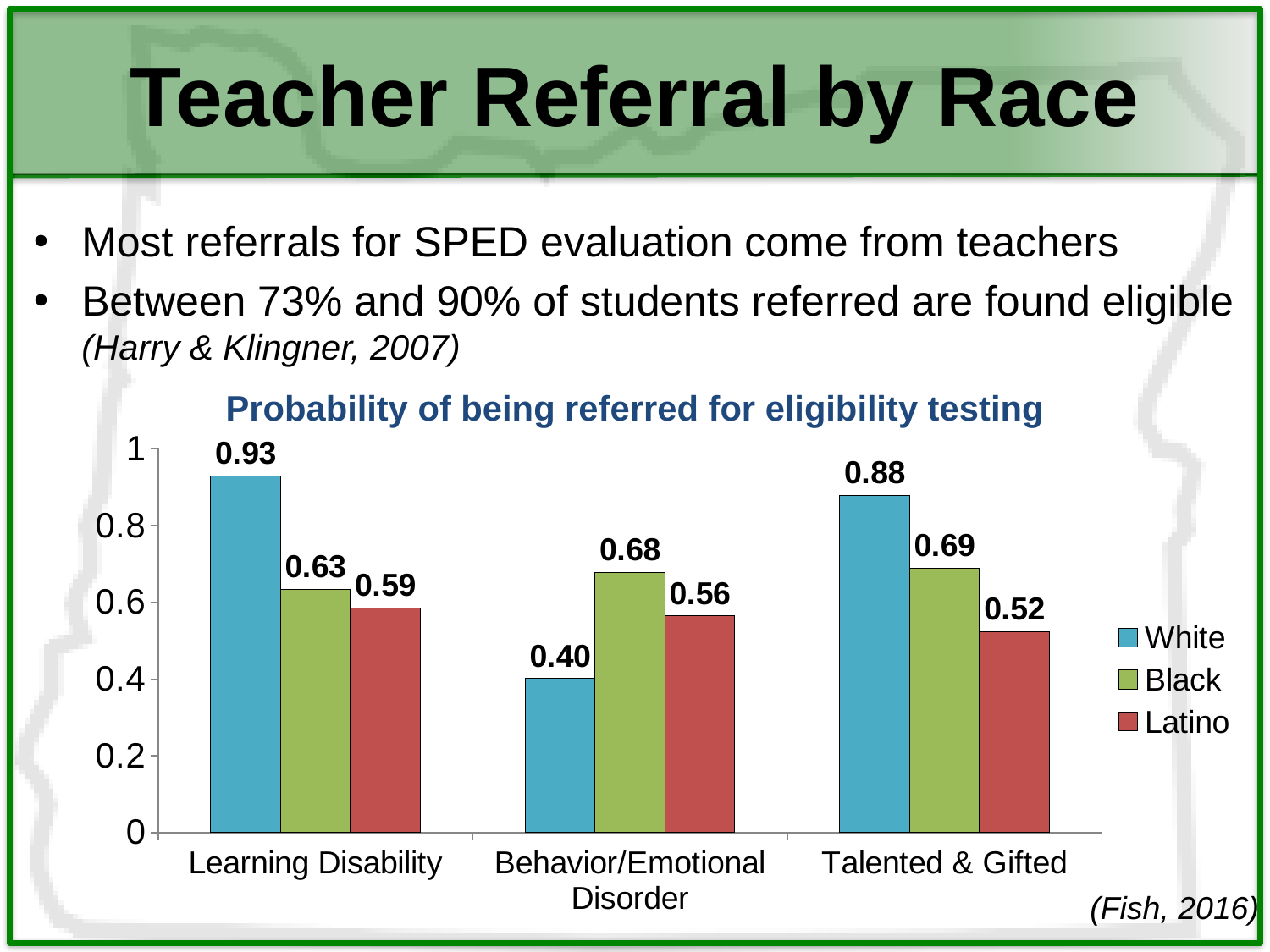

# Teacher Referral by Race
Most referrals for SPED evaluation come from teachers
Between 73% and 90% of students referred are found eligible (Harry & Klingner, 2007)
Probability of being referred for eligibility testing

### Chart

| Category | White | Black | Latino |
|---|---|---|---|
| Learning Disability | 0.929 | 0.634 | 0.585 |
| Behavior/Emotional Disorder | 0.401 | 0.678 | 0.564 |
| Talented & Gifted | 0.878 | 0.689 | 0.523 |
(Fish, 2016)